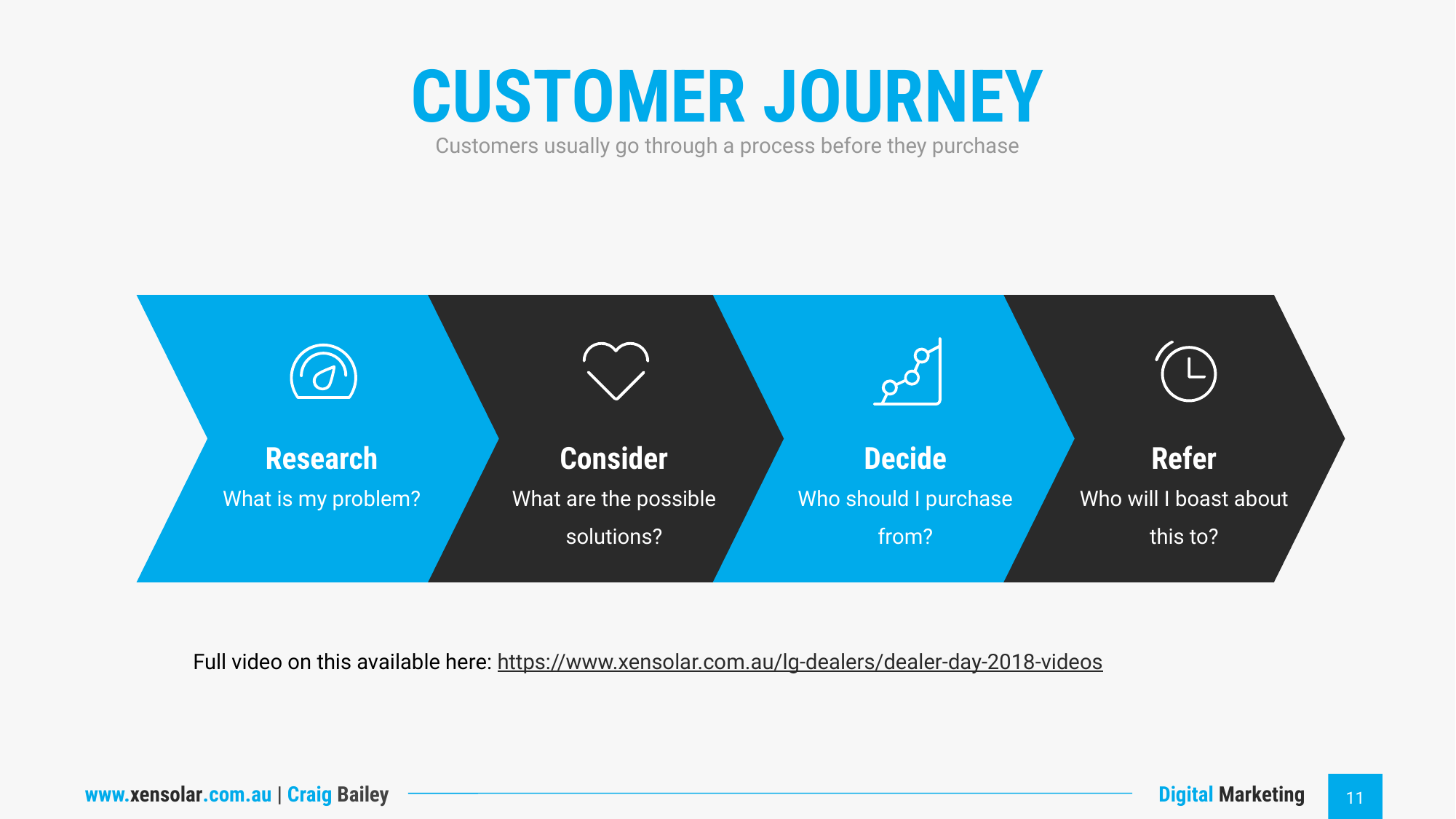

CUSTOMER JOURNEY
Customers usually go through a process before they purchase

Research
Consider
Decide
Refer
What is my problem?
What are the possible solutions?
Who should I purchase from?
Who will I boast about this to?
Full video on this available here: https://www.xensolar.com.au/lg-dealers/dealer-day-2018-videos